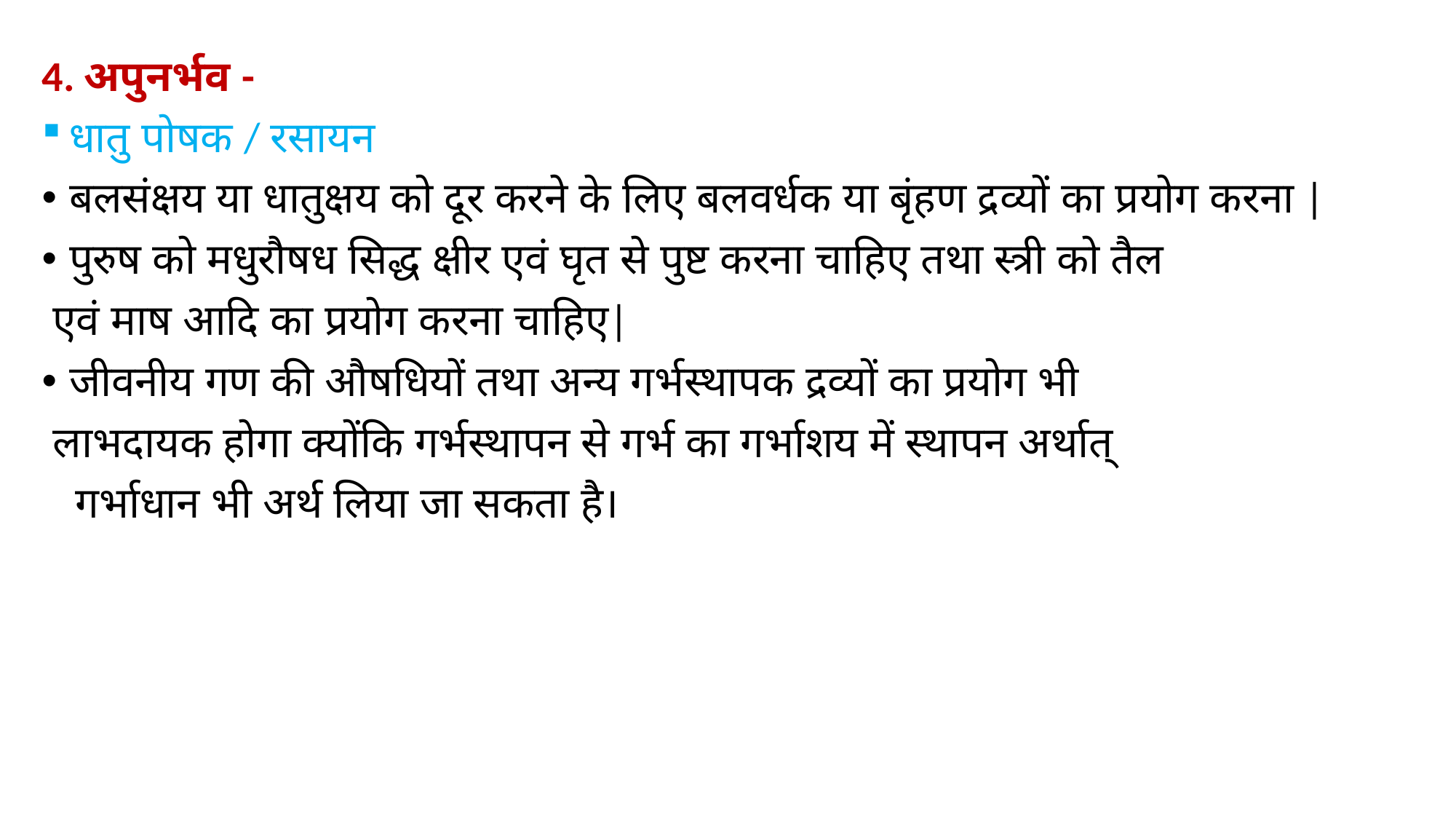

4. अपुनर्भव -
धातु पोषक / रसायन
बलसंक्षय या धातुक्षय को दूर करने के लिए बलवर्धक या बृंहण द्रव्यों का प्रयोग करना |
पुरुष को मधुरौषध सिद्ध क्षीर एवं घृत से पुष्ट करना चाहिए तथा स्त्री को तैल
 एवं माष आदि का प्रयोग करना चाहिए|
जीवनीय गण की औषधियों तथा अन्य गर्भस्थापक द्रव्यों का प्रयोग भी
 लाभदायक होगा क्योंकि गर्भस्थापन से गर्भ का गर्भाशय में स्थापन अर्थात्
   गर्भाधान भी अर्थ लिया जा सकता है।